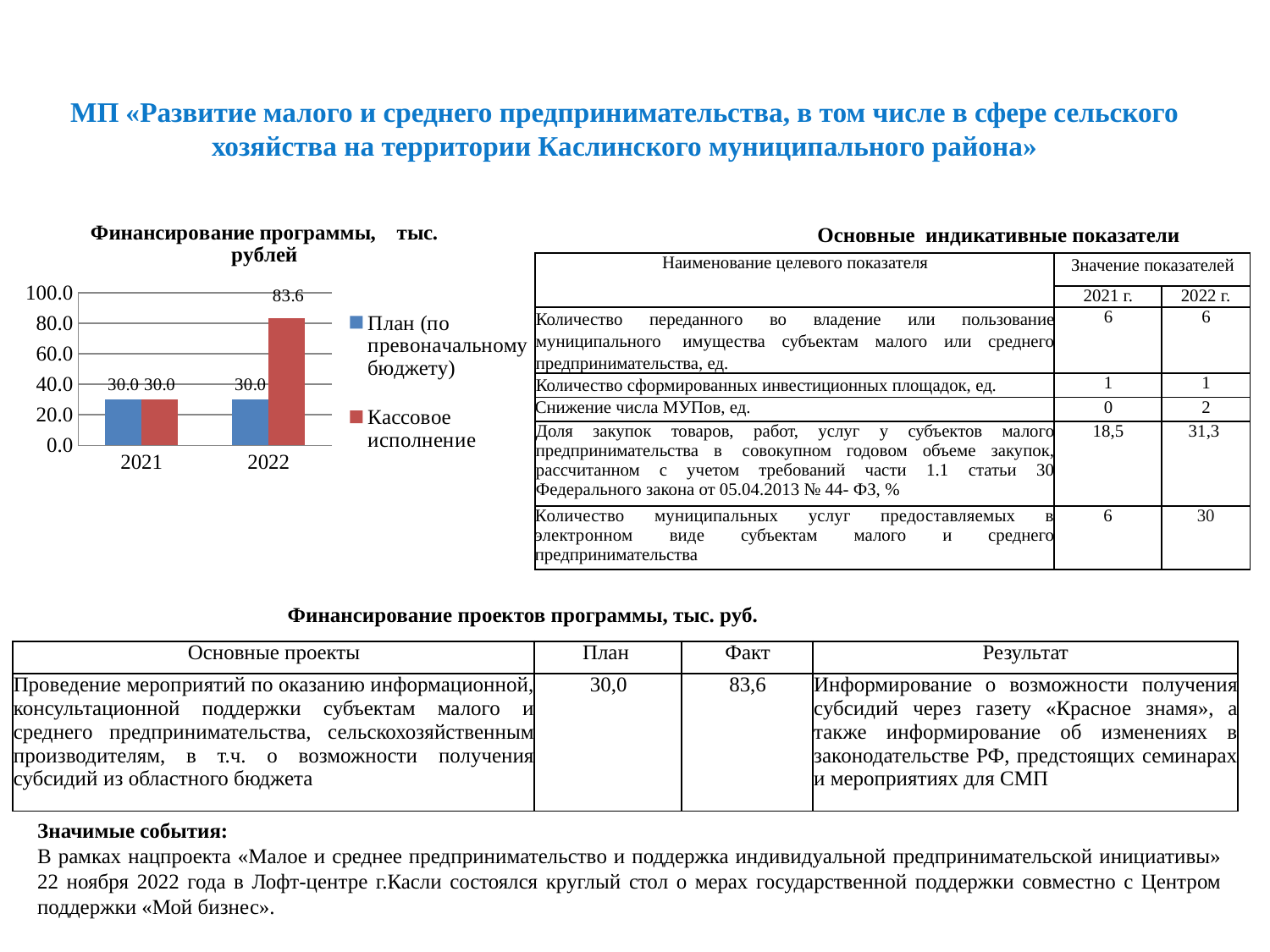

МП «Развитие малого и среднего предпринимательства, в том числе в сфере сельского хозяйства на территории Каслинского муниципального района»

### Chart: Финансирование программы,    тыс. рублей

| Category | План (по превоначальному бюджету) | Кассовое исполнение |
|---|---|---|
| 2021 | 30.0 | 30.0 |
| 2022 | 30.0 | 83.6 |
Основные  индикативные показатели
| Наименование целевого показателя | Значение показателей |  |
| --- | --- | --- |
|  | 2021 г. | 2022 г. |
| Количество переданного во владение или пользование муниципального имущества субъектам малого или среднего предпринимательства, ед. | 6 | 6 |
| Количество сформированных инвестиционных площадок, ед. | 1 | 1 |
| Снижение числа МУПов, ед. | 0 | 2 |
| Доля закупок товаров, работ, услуг у субъектов малого предпринимательства в совокупном годовом объеме закупок, рассчитанном с учетом требований части 1.1 статьи 30 Федерального закона от 05.04.2013 № 44- ФЗ, % | 18,5 | 31,3 |
| Количество муниципальных услуг предоставляемых в электронном виде субъектам малого и среднего предпринимательства | 6 | 30 |
Финансирование проектов программы, тыс. руб.
| Основные проекты | План | Факт | Результат |
| --- | --- | --- | --- |
| Проведение мероприятий по оказанию информационной, консультационной поддержки субъектам малого и среднего предпринимательства, сельскохозяйственным производителям, в т.ч. о возможности получения субсидий из областного бюджета | 30,0 | 83,6 | Информирование о возможности получения субсидий через газету «Красное знамя», а также информирование об изменениях в законодательстве РФ, предстоящих семинарах и мероприятиях для СМП |
Значимые события:
В рамках нацпроекта «Малое и среднее предпринимательство и поддержка индивидуальной предпринимательской инициативы» 22 ноября 2022 года в Лофт-центре г.Касли состоялся круглый стол о мерах государственной поддержки совместно с Центром поддержки «Мой бизнес».